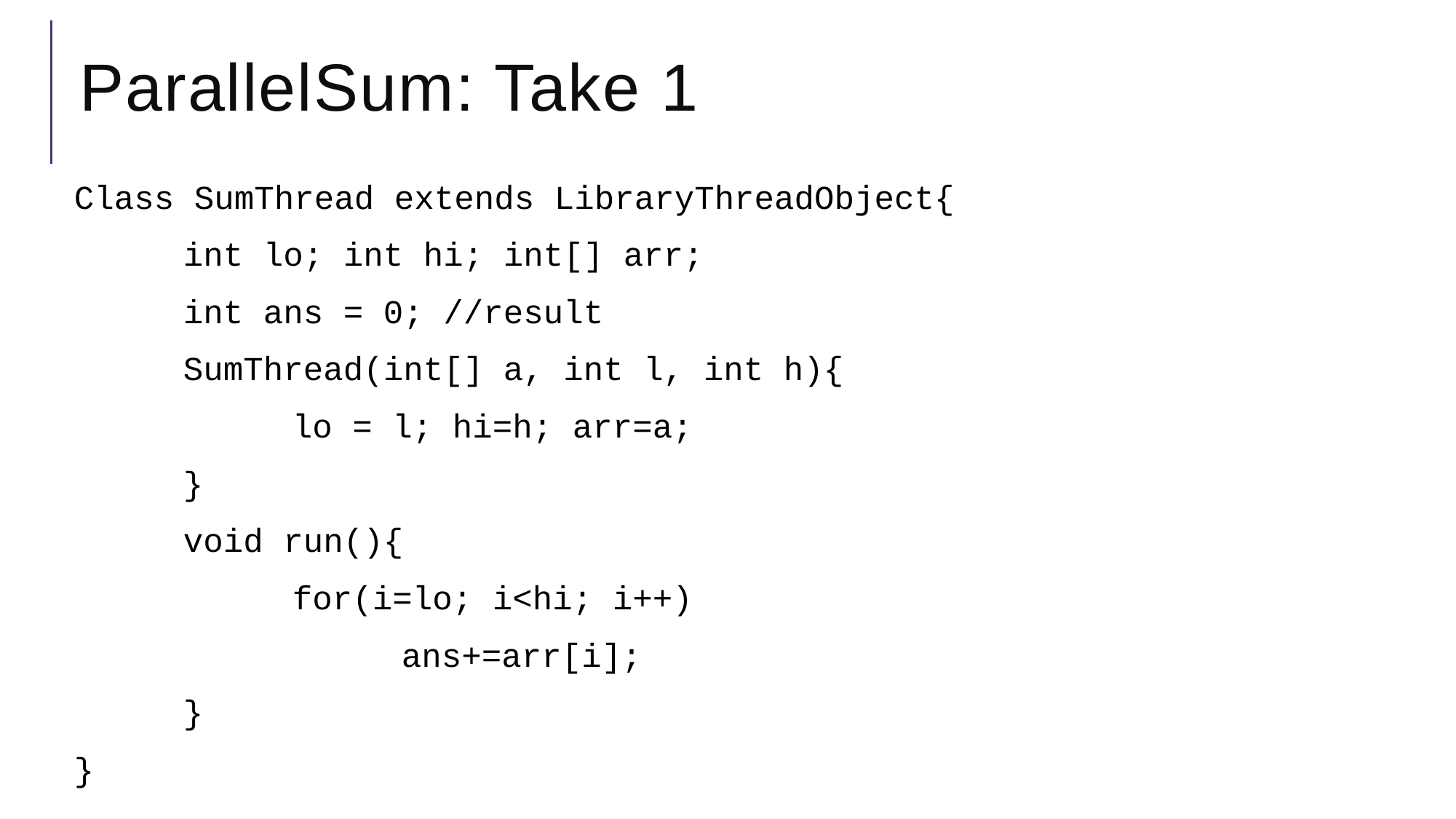

# ParallelSum: Take 1
Class SumThread extends LibraryThreadObject{
	int lo; int hi; int[] arr;
	int ans = 0; //result
	SumThread(int[] a, int l, int h){
		lo = l; hi=h; arr=a;
	}
	void run(){
		for(i=lo; i<hi; i++)
			ans+=arr[i];
	}
}